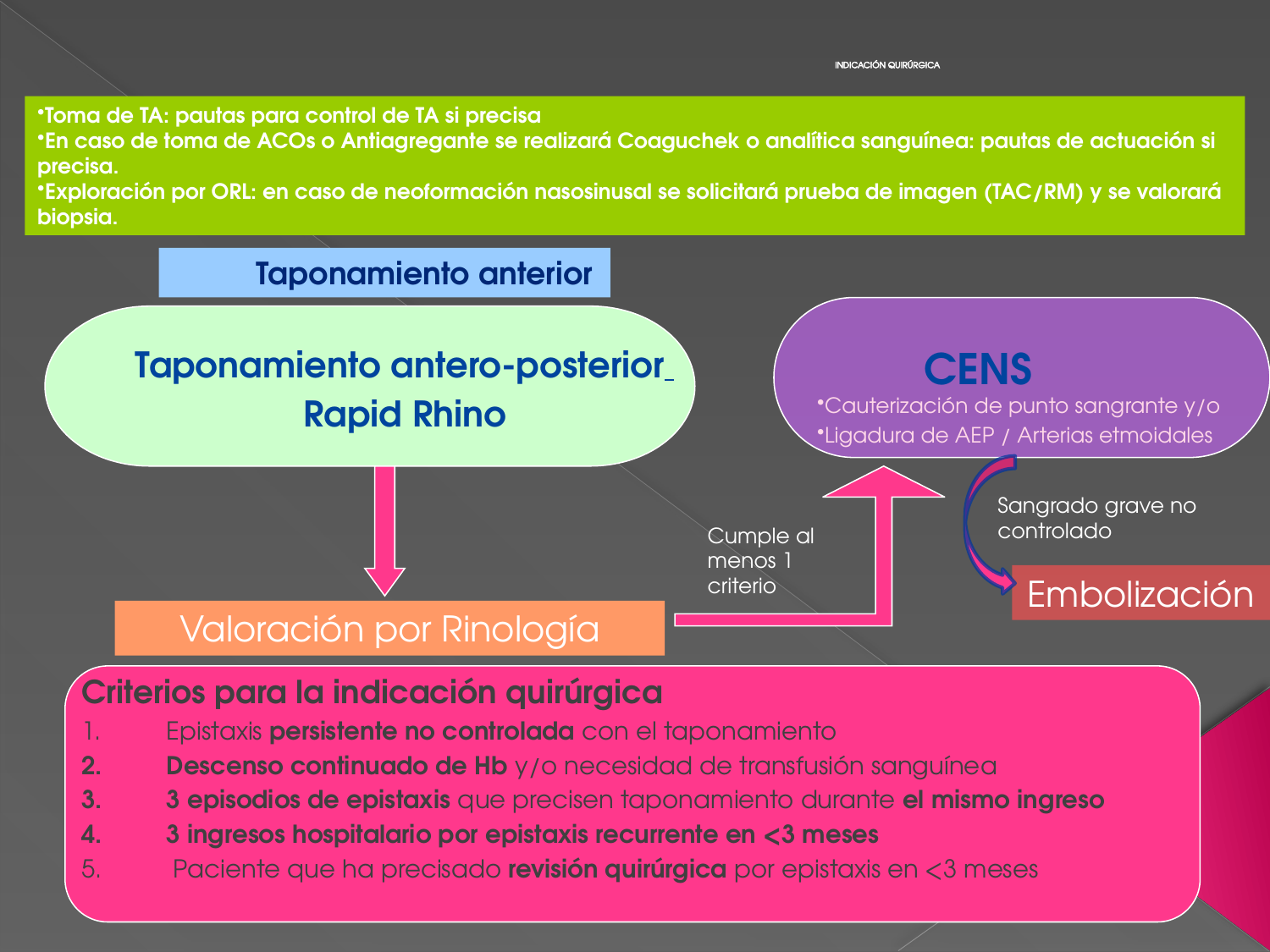

# INDICACIÓN QUIRÚRGICA
Toma de TA: pautas para control de TA si precisa
En caso de toma de ACOs o Antiagregante se realizará Coaguchek o analítica sanguínea: pautas de actuación si precisa.
Exploración por ORL: en caso de neoformación nasosinusal se solicitará prueba de imagen (TAC/RM) y se valorará biopsia.
Taponamiento anterior

Taponamiento antero-posterior
Rapid Rhino
 	CENS
Cauterización de punto sangrante y/o
Ligadura de AEP / Arterias etmoidales

Sangrado grave no controlado
Cumple al menos 1 criterio
Embolización
Valoración por Rinología

Criterios para la indicación quirúrgica
Epistaxis persistente no controlada con el taponamiento
Descenso continuado de Hb y/o necesidad de transfusión sanguínea
3 episodios de epistaxis que precisen taponamiento durante el mismo ingreso
3 ingresos hospitalario por epistaxis recurrente en <3 meses
 Paciente que ha precisado revisión quirúrgica por epistaxis en <3 meses